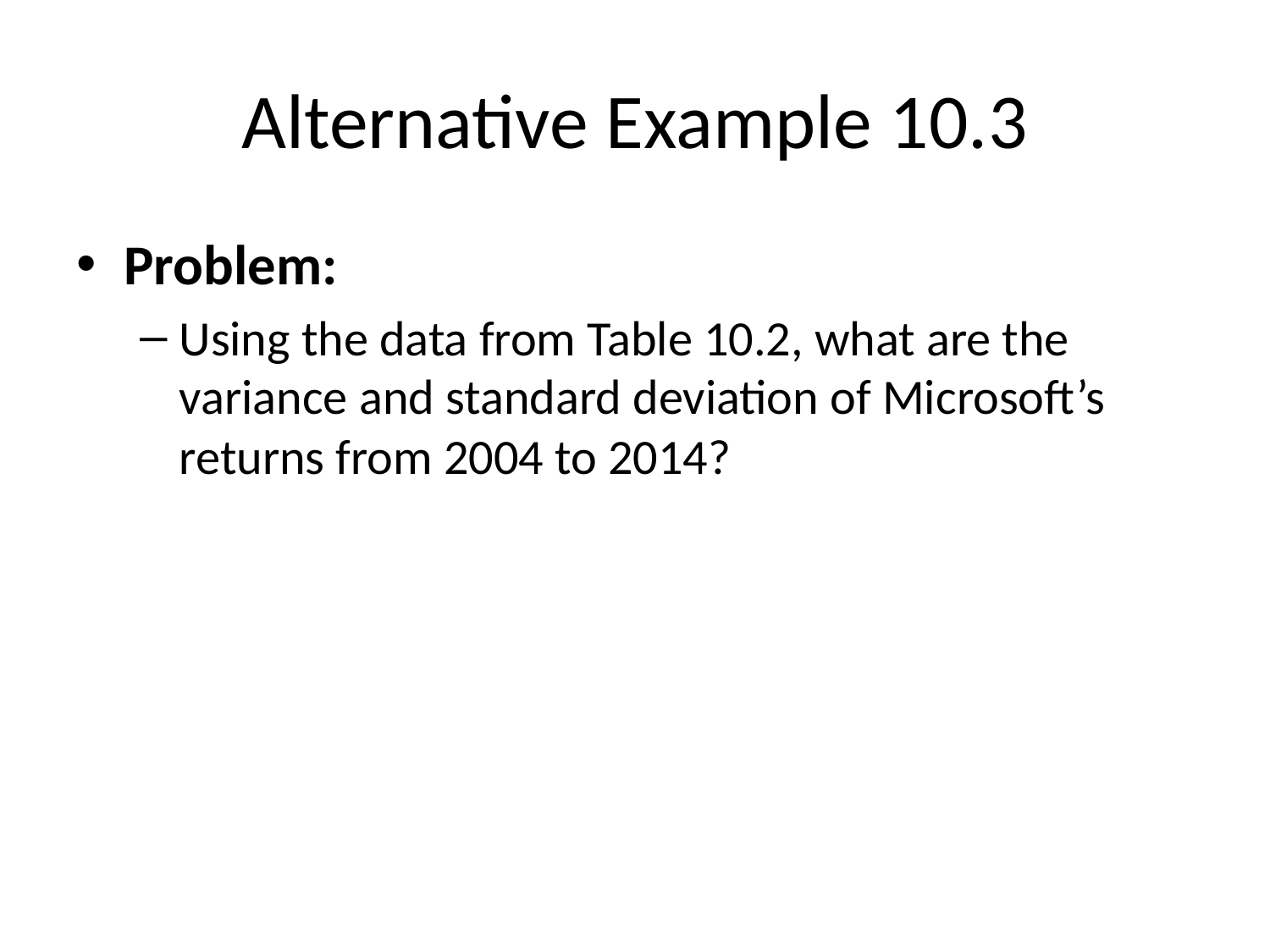

# Alternative Example 10.3
Problem:
Using the data from Table 10.2, what are the variance and standard deviation of Microsoft’s returns from 2004 to 2014?